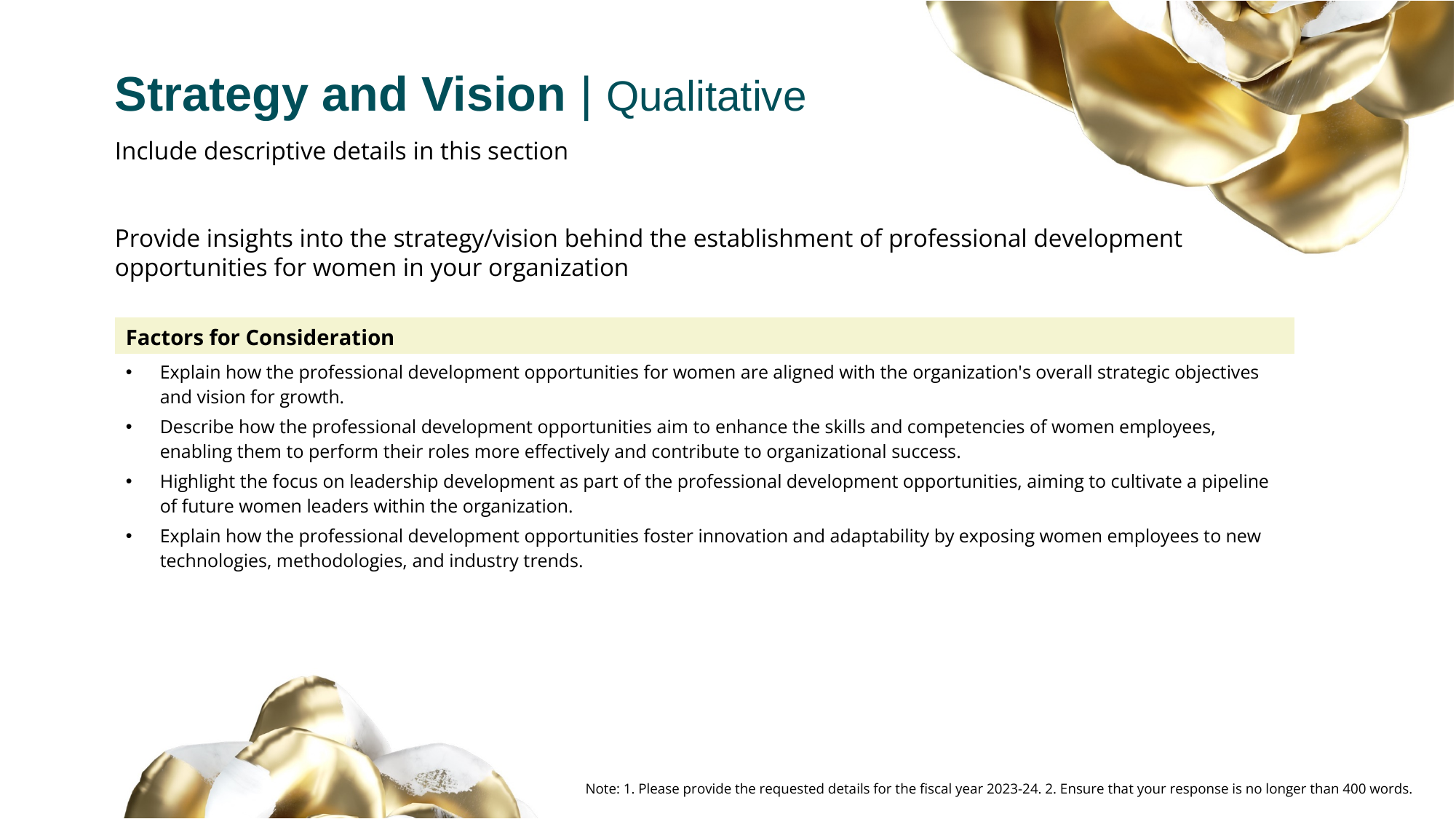

Strategy and Vision | Qualitative
Include descriptive details in this section
Provide insights into the strategy/vision behind the establishment of professional development opportunities for women in your organization
| Factors for Consideration |
| --- |
| Explain how the professional development opportunities for women are aligned with the organization's overall strategic objectives and vision for growth. |
| Describe how the professional development opportunities aim to enhance the skills and competencies of women employees, enabling them to perform their roles more effectively and contribute to organizational success. |
| Highlight the focus on leadership development as part of the professional development opportunities, aiming to cultivate a pipeline of future women leaders within the organization. |
| Explain how the professional development opportunities foster innovation and adaptability by exposing women employees to new technologies, methodologies, and industry trends. |
Note: 1. Please provide the requested details for the fiscal year 2023-24. 2. Ensure that your response is no longer than 400 words.